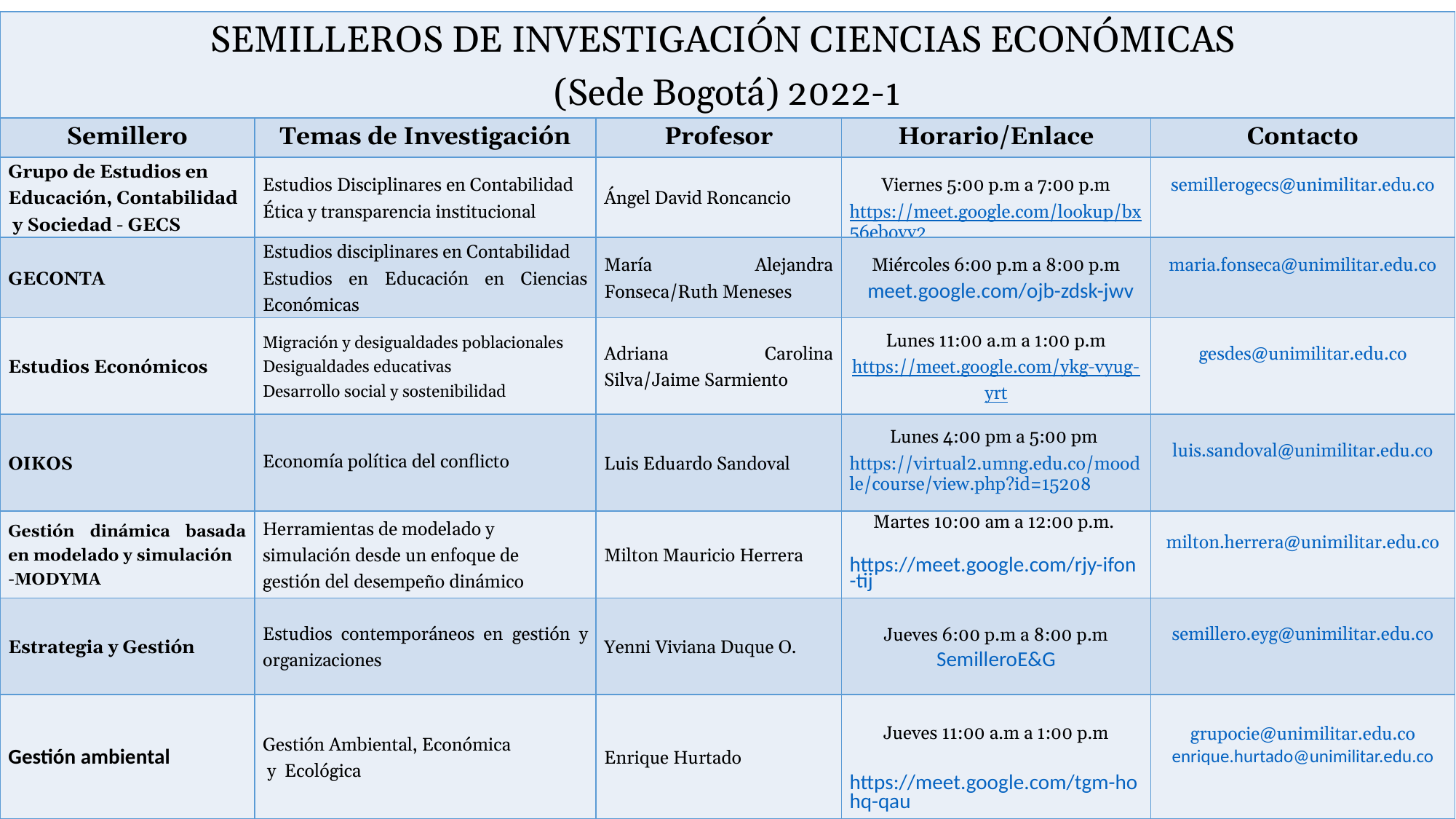

| SEMILLEROS DE INVESTIGACIÓN CIENCIAS ECONÓMICAS (Sede Bogotá) 2022-1 |  |  |  |  |
| --- | --- | --- | --- | --- |
| Semillero | Temas de Investigación | Profesor | Horario/Enlace | Contacto |
| Grupo de Estudios en Educación, Contabilidad y Sociedad - GECS | Estudios Disciplinares en Contabilidad Ética y transparencia institucional | Ángel David Roncancio | Viernes 5:00 p.m a 7:00 p.m https://meet.google.com/lookup/bx56ebovv2 | semillerogecs@unimilitar.edu.co |
| GECONTA | Estudios disciplinares en Contabilidad Estudios en Educación en Ciencias Económicas | María Alejandra Fonseca/Ruth Meneses | Miércoles 6:00 p.m a 8:00 p.m   meet.google.com/ojb-zdsk-jwv | maria.fonseca@unimilitar.edu.co |
| Estudios Económicos | Migración y desigualdades poblacionales Desigualdades educativas Desarrollo social y sostenibilidad | Adriana Carolina Silva/Jaime Sarmiento | Lunes 11:00 a.m a 1:00 p.m https://meet.google.com/ykg-vyug-yrt | gesdes@unimilitar.edu.co |
| OIKOS | Economía política del conflicto | Luis Eduardo Sandoval | Lunes 4:00 pm a 5:00 pm https://virtual2.umng.edu.co/moodle/course/view.php?id=15208 | luis.sandoval@unimilitar.edu.co |
| Gestión dinámica basada en modelado y simulación -MODYMA | Herramientas de modelado y simulación desde un enfoque de gestión del desempeño dinámico | Milton Mauricio Herrera | Martes 10:00 am a 12:00 p.m.  https://meet.google.com/rjy-ifon-tij | milton.herrera@unimilitar.edu.co |
| Estrategia y Gestión | Estudios contemporáneos en gestión y organizaciones | Yenni Viviana Duque O. | Jueves 6:00 p.m a 8:00 p.m SemilleroE&G | semillero.eyg@unimilitar.edu.co |
| Gestión ambiental | Gestión Ambiental, Económica y Ecológica | Enrique Hurtado | Jueves 11:00 a.m a 1:00 p.m  https://meet.google.com/tgm-hohq-qau | grupocie@unimilitar.edu.co enrique.hurtado@unimilitar.edu.co |